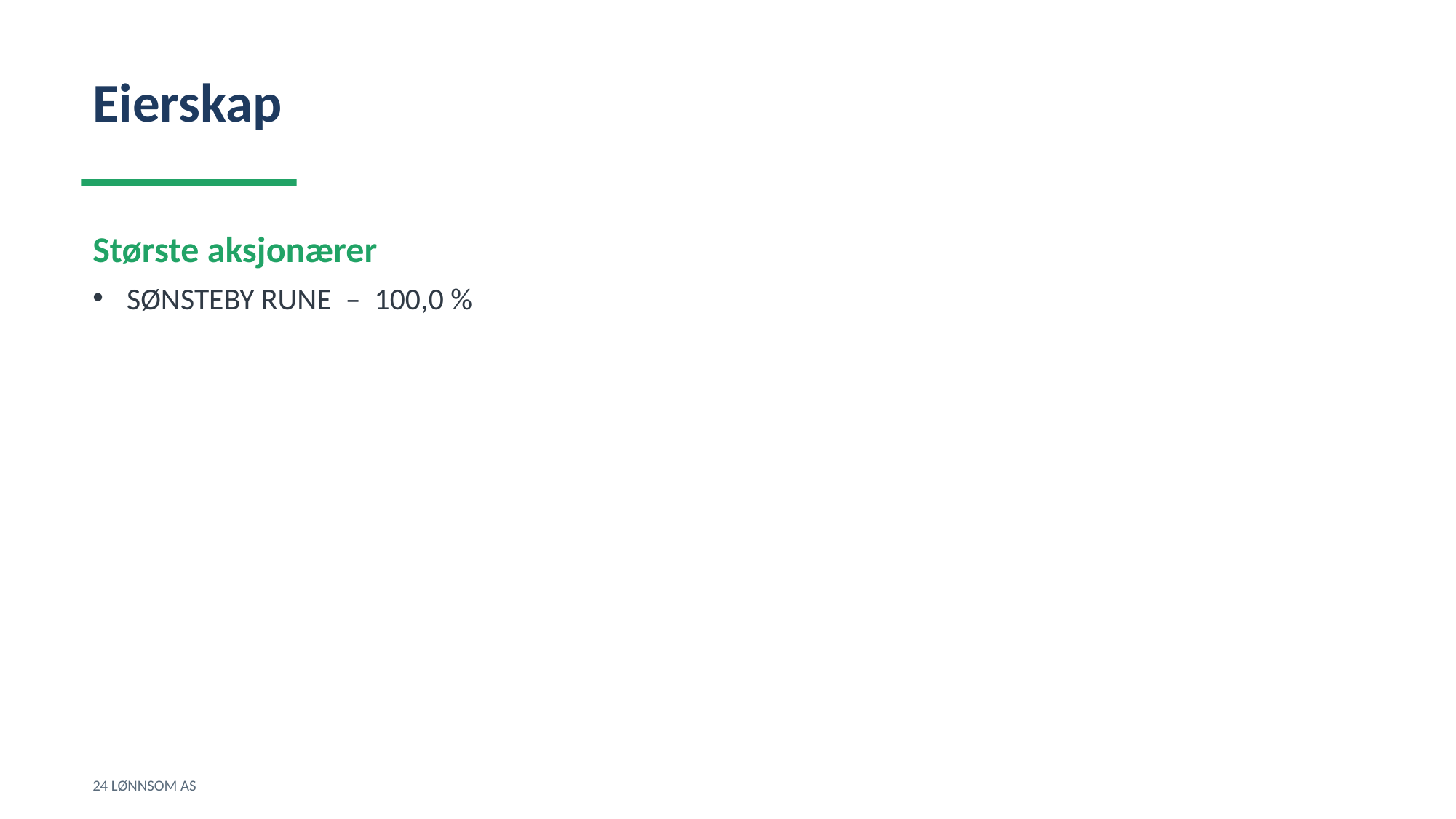

Eierskap

Største aksjonærer
SØNSTEBY RUNE  –  100,0 %
24 LØNNSOM AS